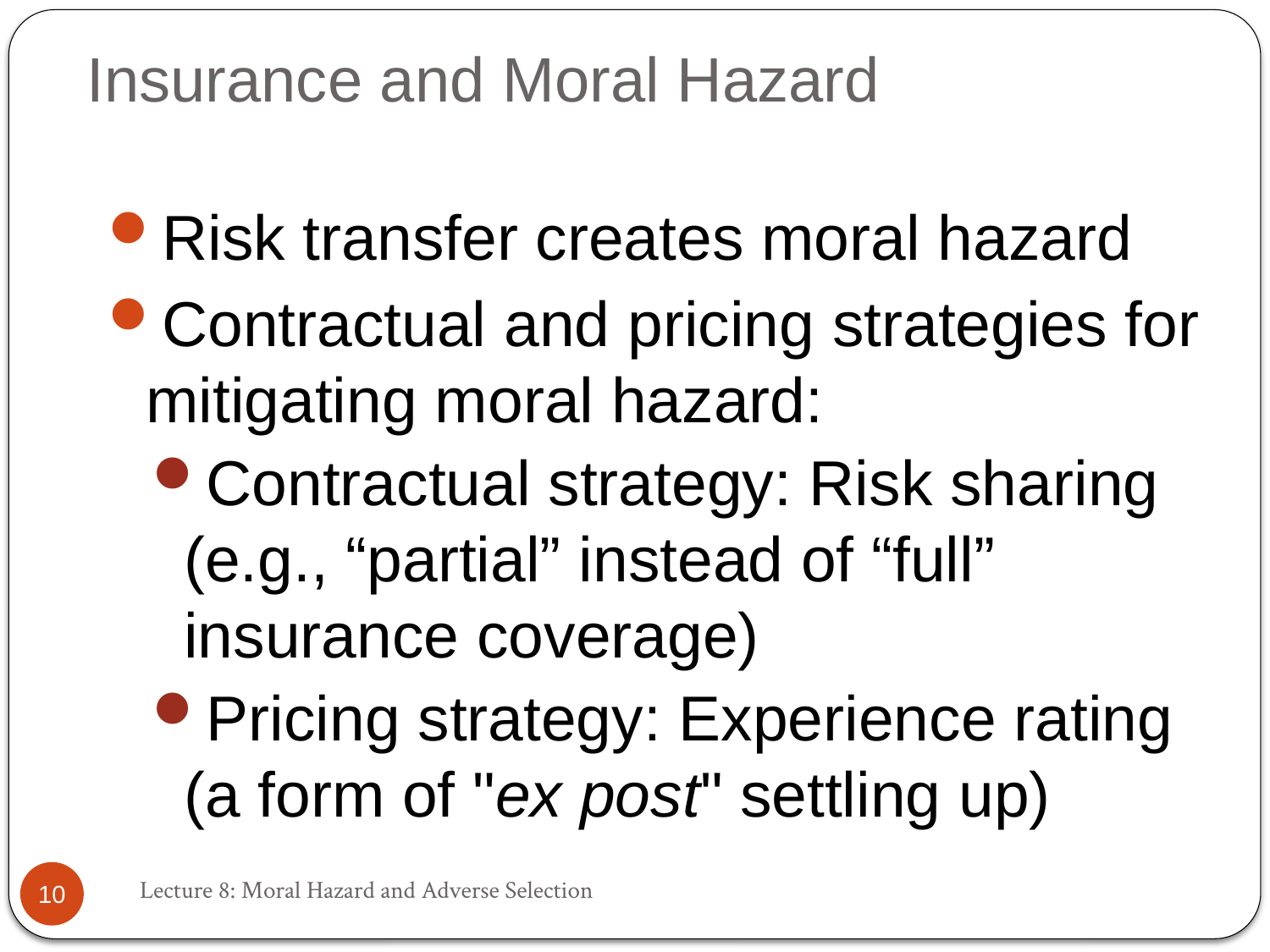

# Insurance and Moral Hazard
Risk transfer creates moral hazard
Contractual and pricing strategies for mitigating moral hazard:
Contractual strategy: Risk sharing (e.g., “partial” instead of “full” insurance coverage)
Pricing strategy: Experience rating (a form of "ex post" settling up)
Lecture 8: Moral Hazard and Adverse Selection
10